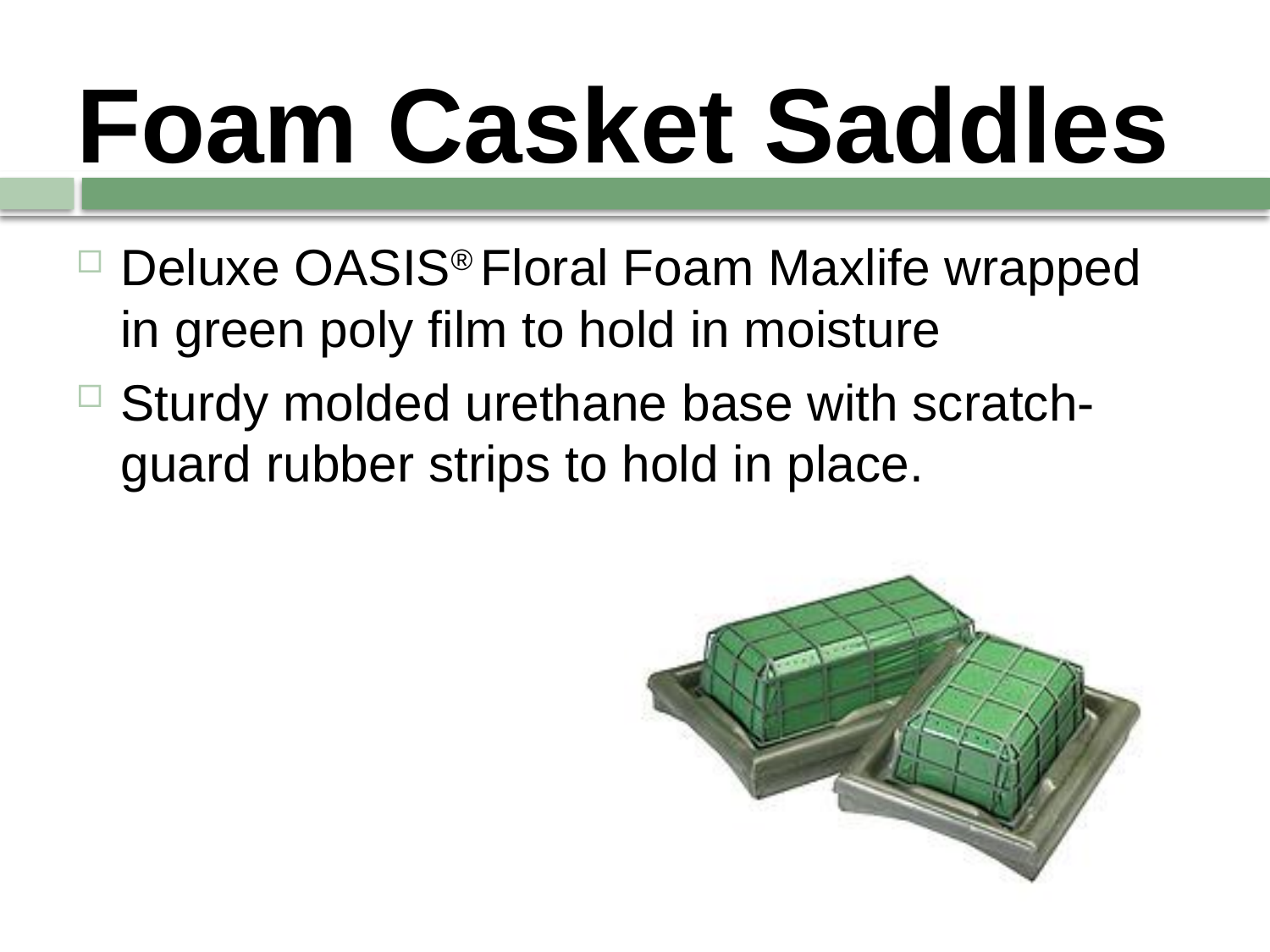

# Foam Casket Saddles
Deluxe OASIS® Floral Foam Maxlife wrapped in green poly film to hold in moisture
Sturdy molded urethane base with scratch-guard rubber strips to hold in place.